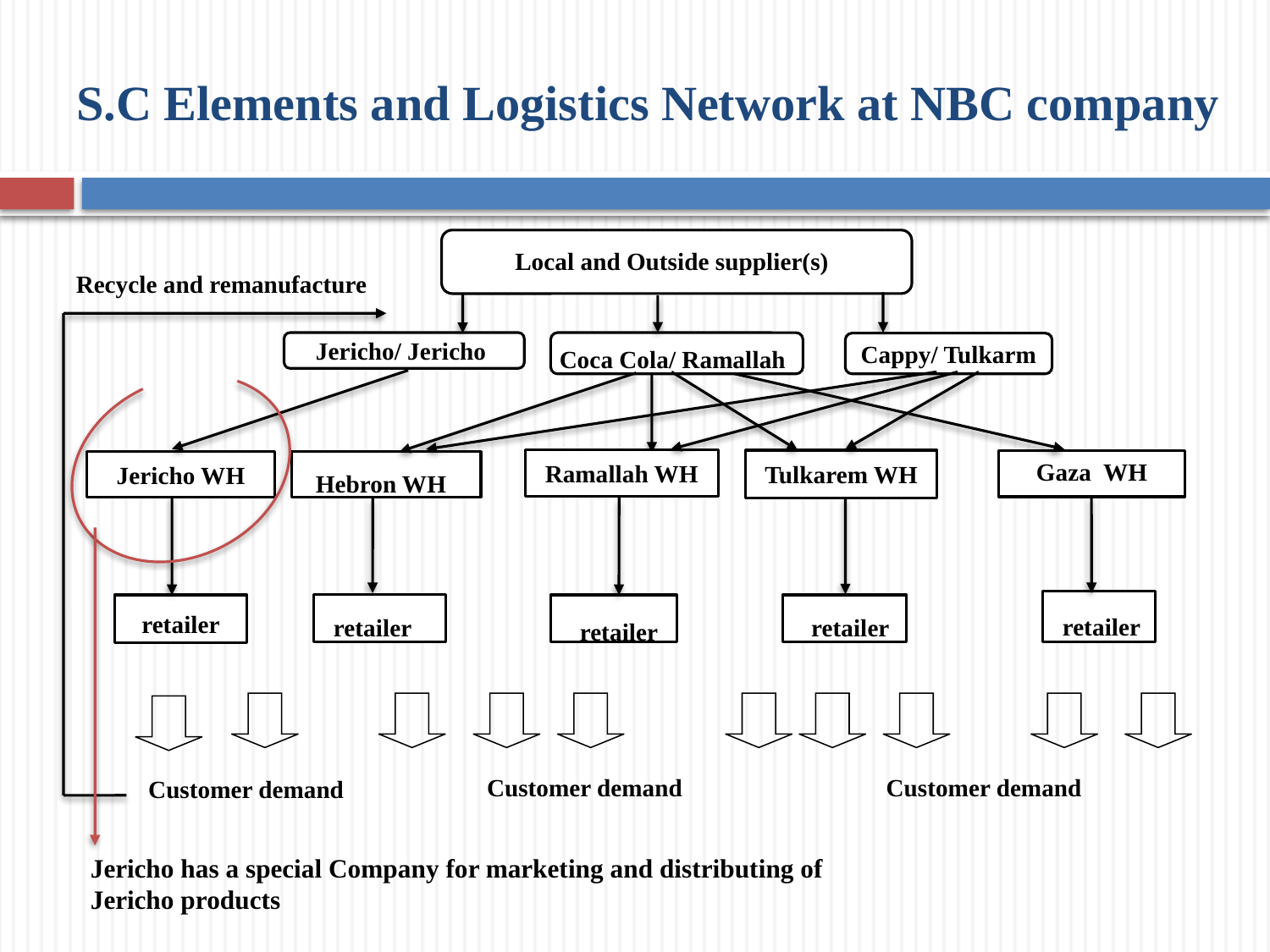

# S.C Elements and Logistics Network at NBC company

Local and Outside supplier(s)

Coca Cola/ Ramallah

Gaza  WH

Hebron WH
Jericho WH
Ramallah WH

retailer

retailer

retailer

retailer

Customer demand
Customer demand
Customer demand

Recycle and remanufacture

Jericho/ Jericho
Cappy/ Tulkarm

Ramallah WH
Tulkarem WH

retailer
Jericho has a special Company for marketing and distributing of Jericho products